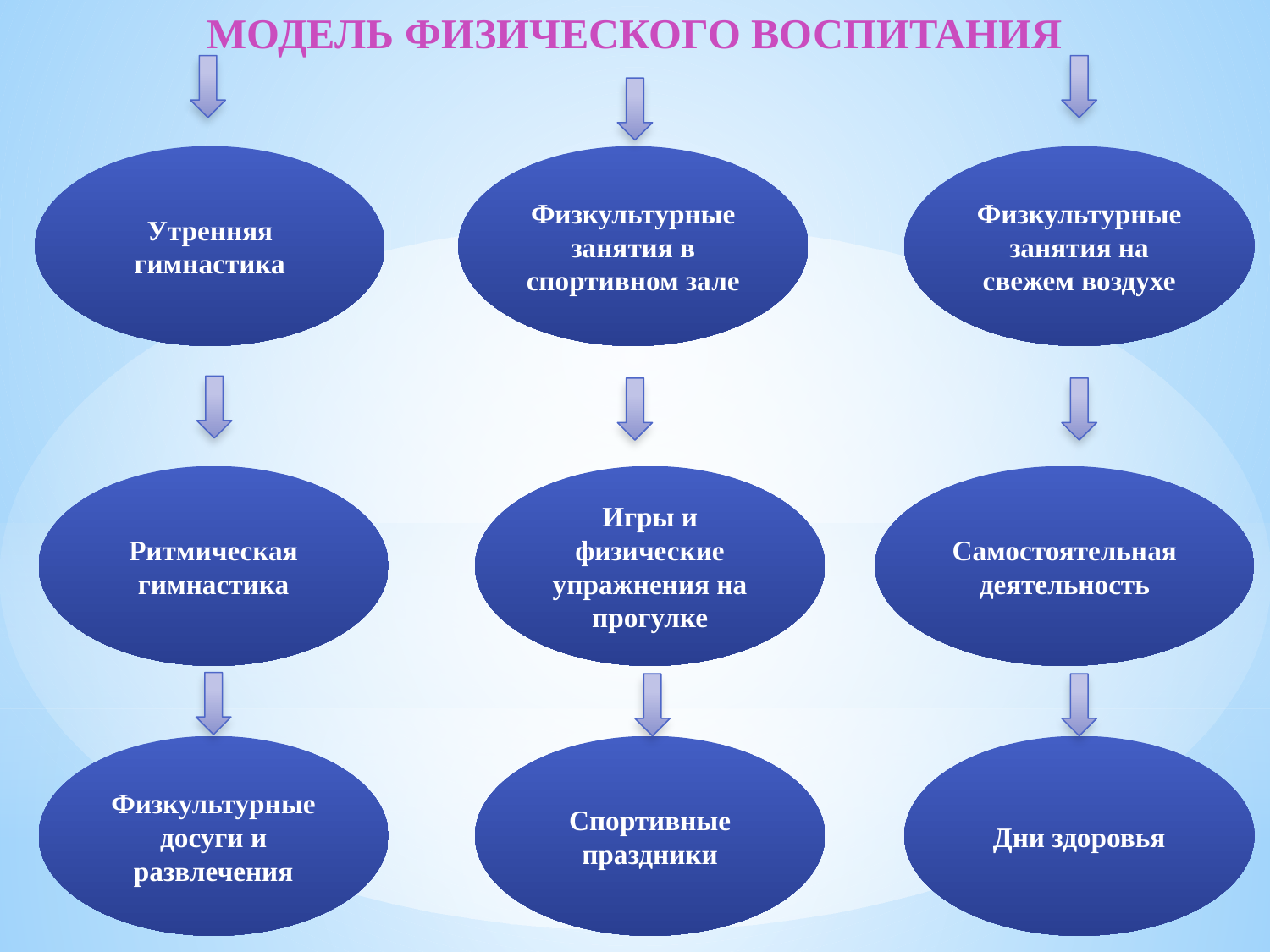

Модель физического воспитания

Утренняя гимнастика
Физкультурные занятия в спортивном зале
Физкультурные занятия на свежем воздухе

Ритмическая гимнастика
Игры и физические упражнения на прогулке
Самостоятельная деятельность

Физкультурные досуги и развлечения
Спортивные праздники
Дни здоровья